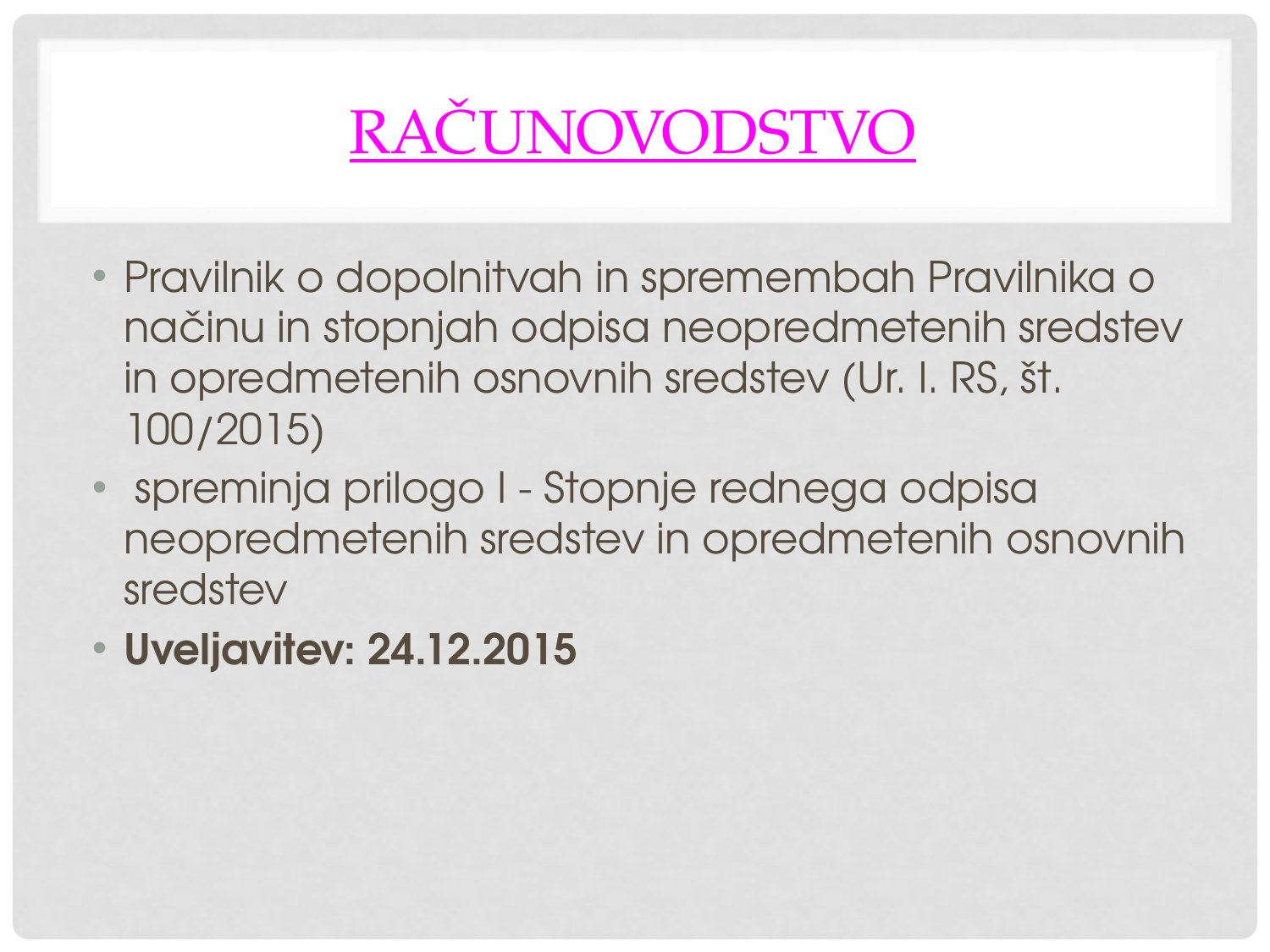

# RAČUNOVODSTVO
Pravilnik o dopolnitvah in spremembah Pravilnika o načinu in stopnjah odpisa neopredmetenih sredstev in opredmetenih osnovnih sredstev (Ur. l. RS, št. 100/2015)
 spreminja prilogo I - Stopnje rednega odpisa neopredmetenih sredstev in opredmetenih osnovnih sredstev
Uveljavitev: 24.12.2015